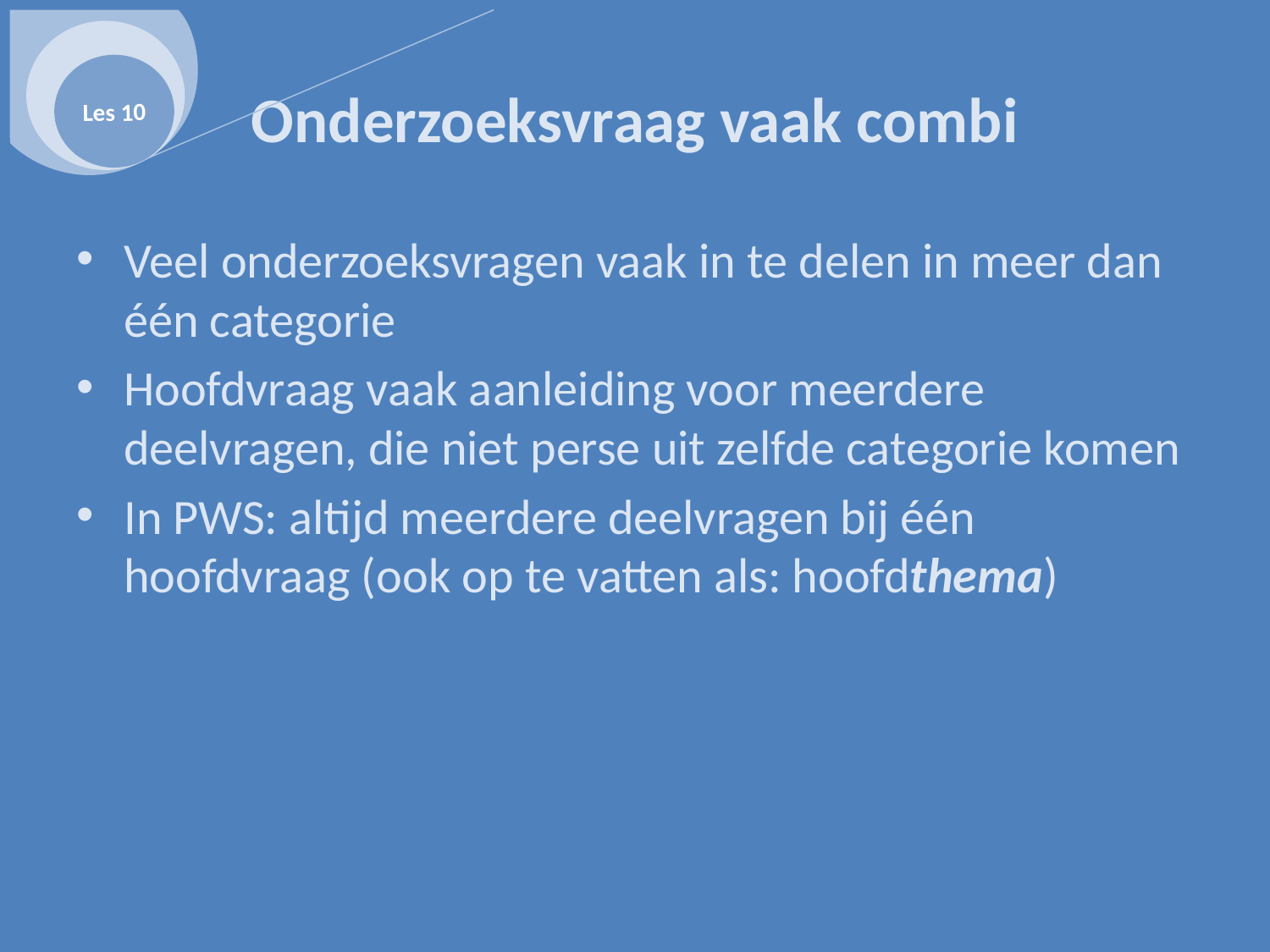

Les 10
# Onderzoeksvraag vaak combi
Veel onderzoeksvragen vaak in te delen in meer dan één categorie
Hoofdvraag vaak aanleiding voor meerdere deelvragen, die niet perse uit zelfde categorie komen
In PWS: altijd meerdere deelvragen bij één hoofdvraag (ook op te vatten als: hoofdthema)